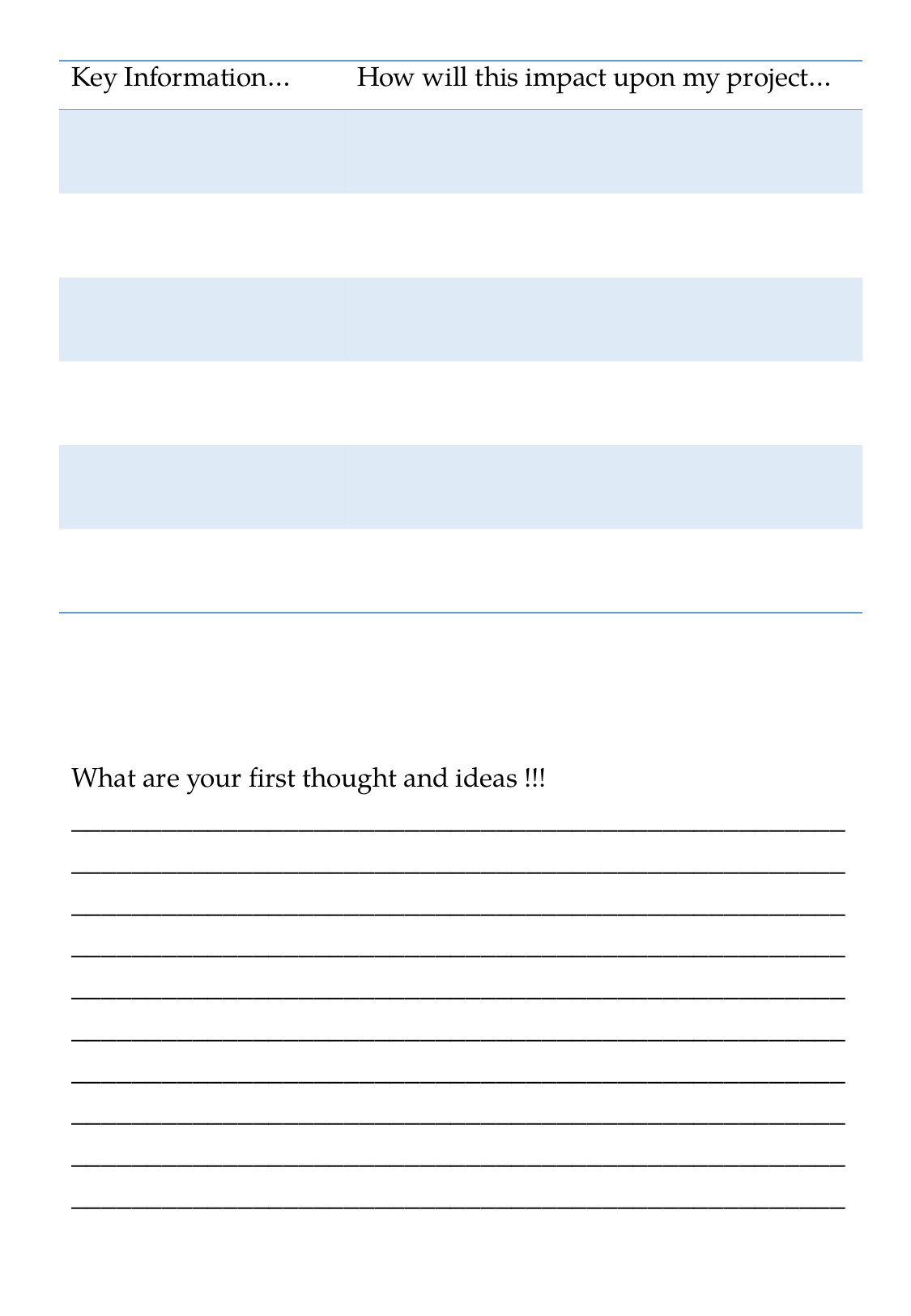

| Key Information… | How will this impact upon my project… |
| --- | --- |
|  |  |
|  |  |
|  |  |
|  |  |
|  |  |
|  |  |
What are your first thought and ideas !!!
______________________________________________________________________________________________________________________________________________________________________________________________________________________________________________________________________________________________________________________________________________________________________________________________________________________________________________________________________________________________________________________________